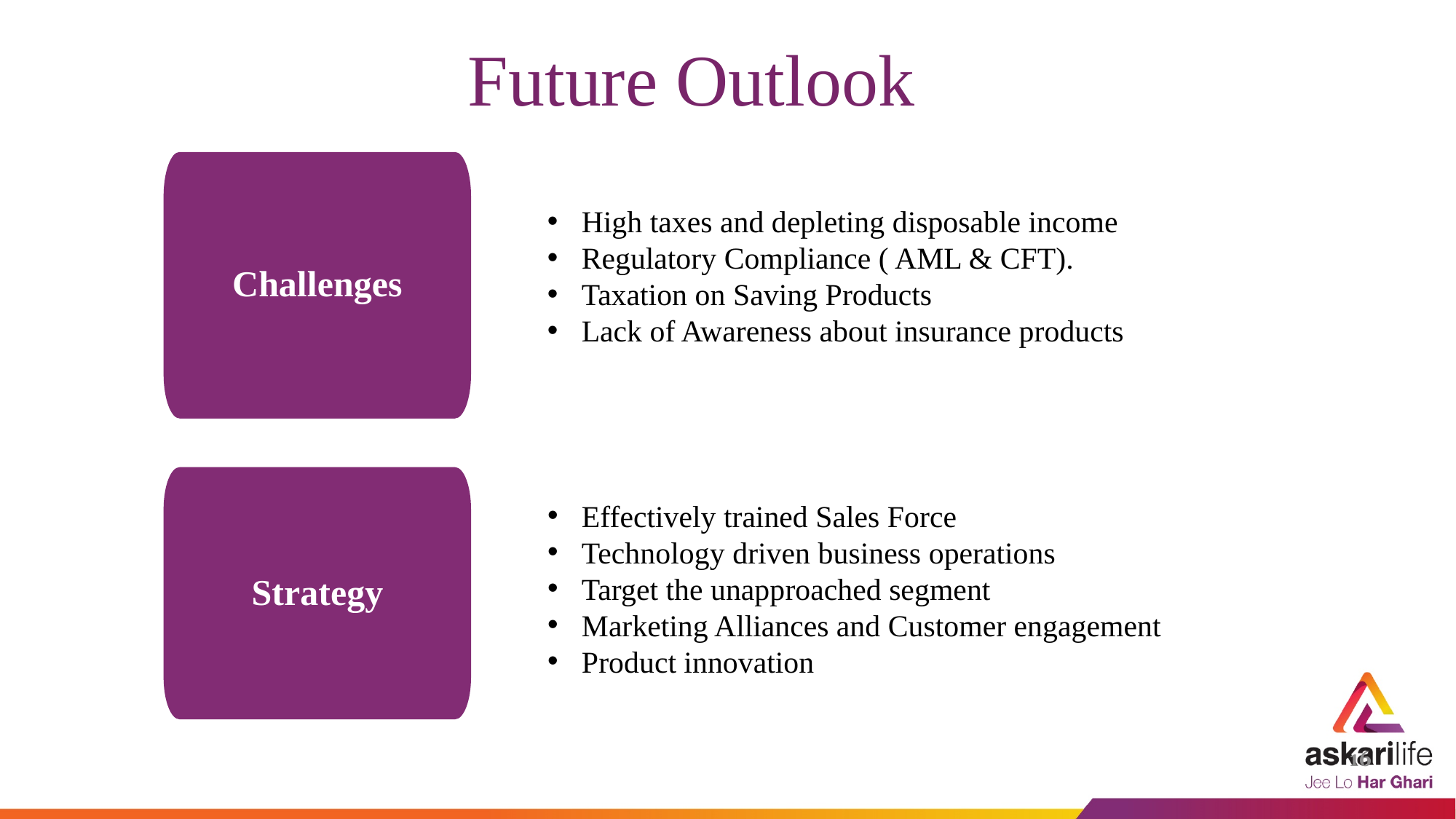

Future Outlook
Challenges
Strategy
High taxes and depleting disposable income
Regulatory Compliance ( AML & CFT).
Taxation on Saving Products
Lack of Awareness about insurance products

Effectively trained Sales Force
Technology driven business operations
Target the unapproached segment
Marketing Alliances and Customer engagement
Product innovation
16